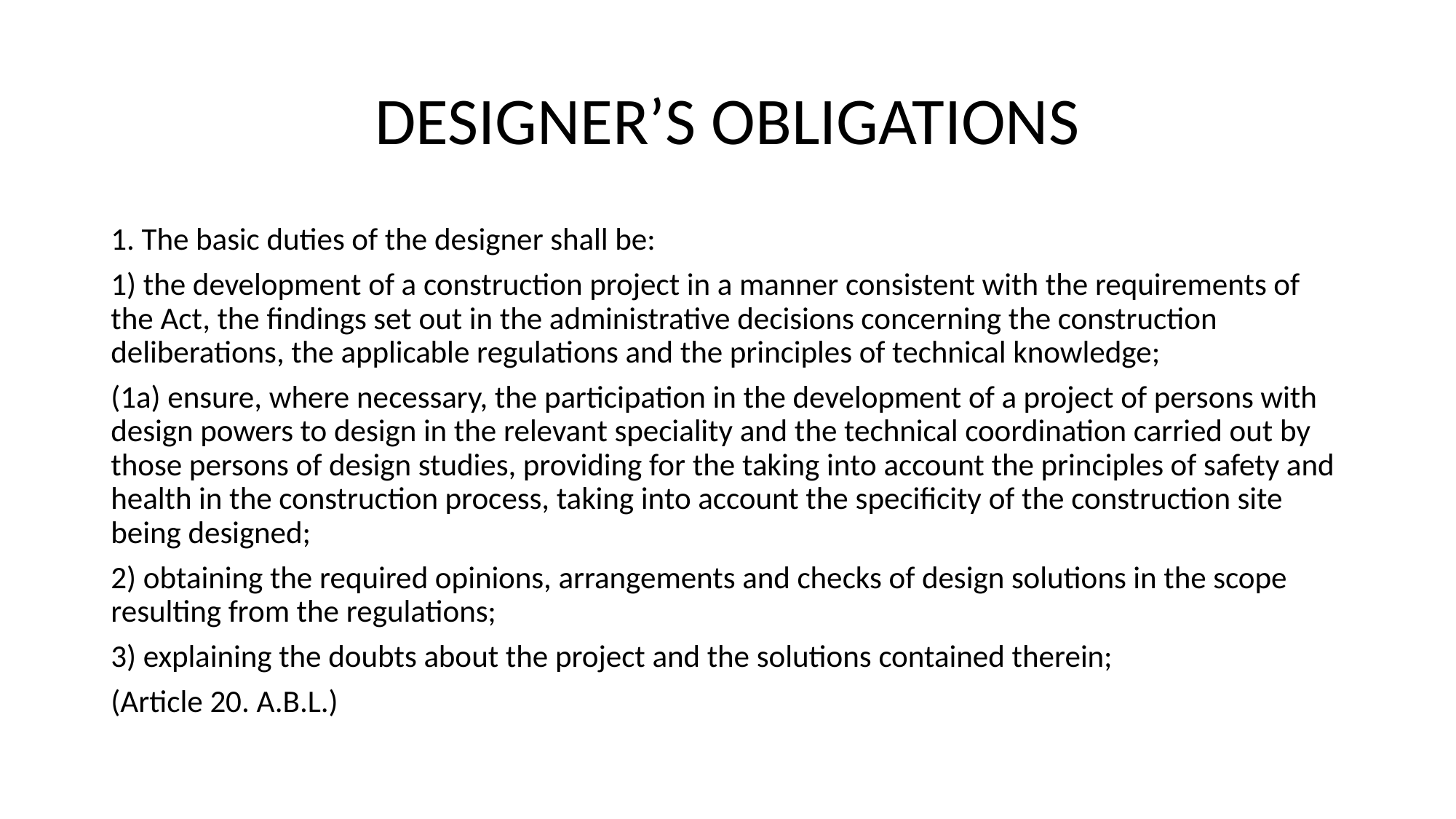

# DESIGNER’S OBLIGATIONS
1. The basic duties of the designer shall be:
1) the development of a construction project in a manner consistent with the requirements of the Act, the findings set out in the administrative decisions concerning the construction deliberations, the applicable regulations and the principles of technical knowledge;
(1a) ensure, where necessary, the participation in the development of a project of persons with design powers to design in the relevant speciality and the technical coordination carried out by those persons of design studies, providing for the taking into account the principles of safety and health in the construction process, taking into account the specificity of the construction site being designed;
2) obtaining the required opinions, arrangements and checks of design solutions in the scope resulting from the regulations;
3) explaining the doubts about the project and the solutions contained therein;
(Article 20. A.B.L.)